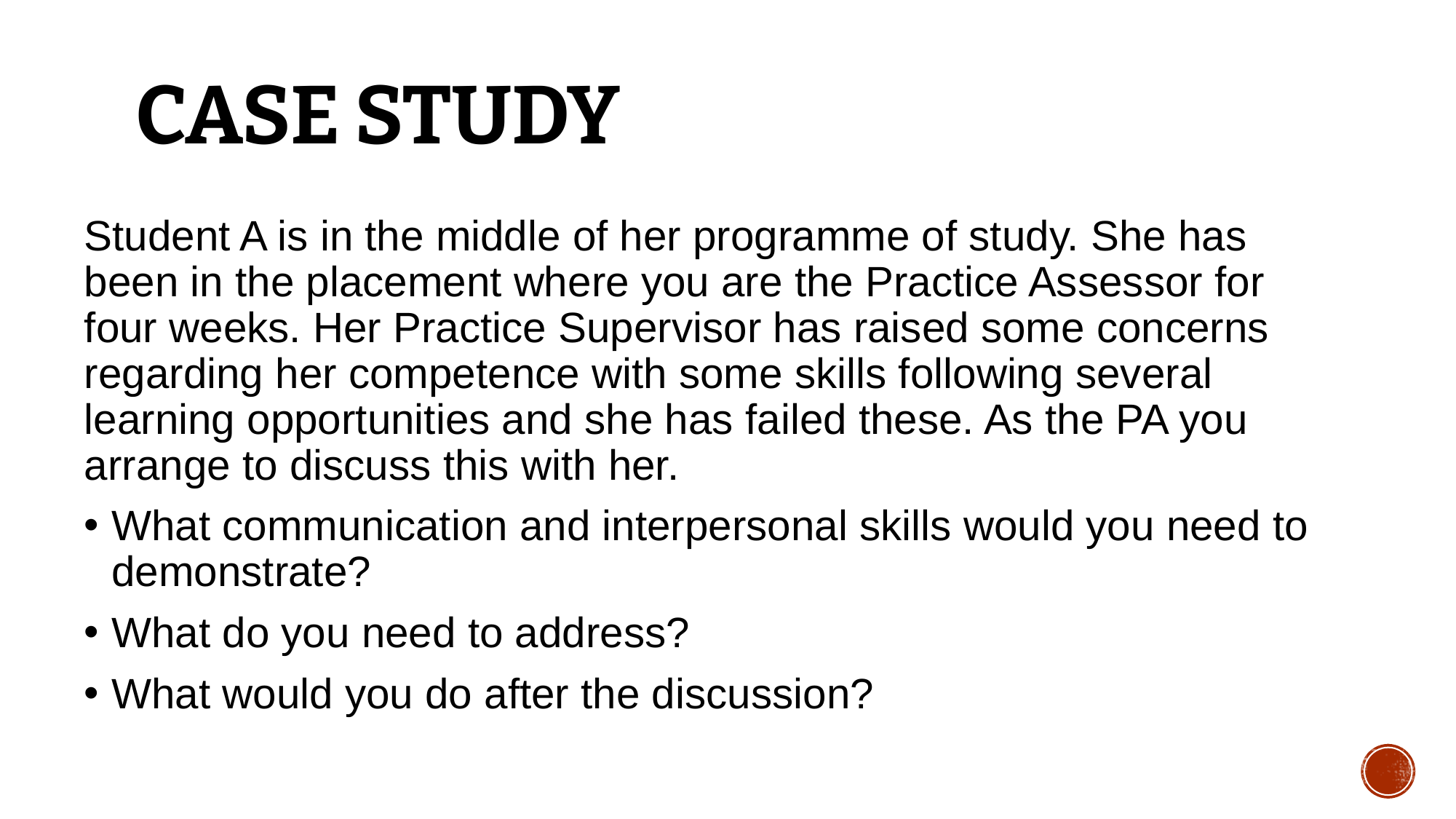

# Case study
Student A is in the middle of her programme of study. She has been in the placement where you are the Practice Assessor for four weeks. Her Practice Supervisor has raised some concerns regarding her competence with some skills following several learning opportunities and she has failed these. As the PA you arrange to discuss this with her.
What communication and interpersonal skills would you need to demonstrate?
What do you need to address?
What would you do after the discussion?